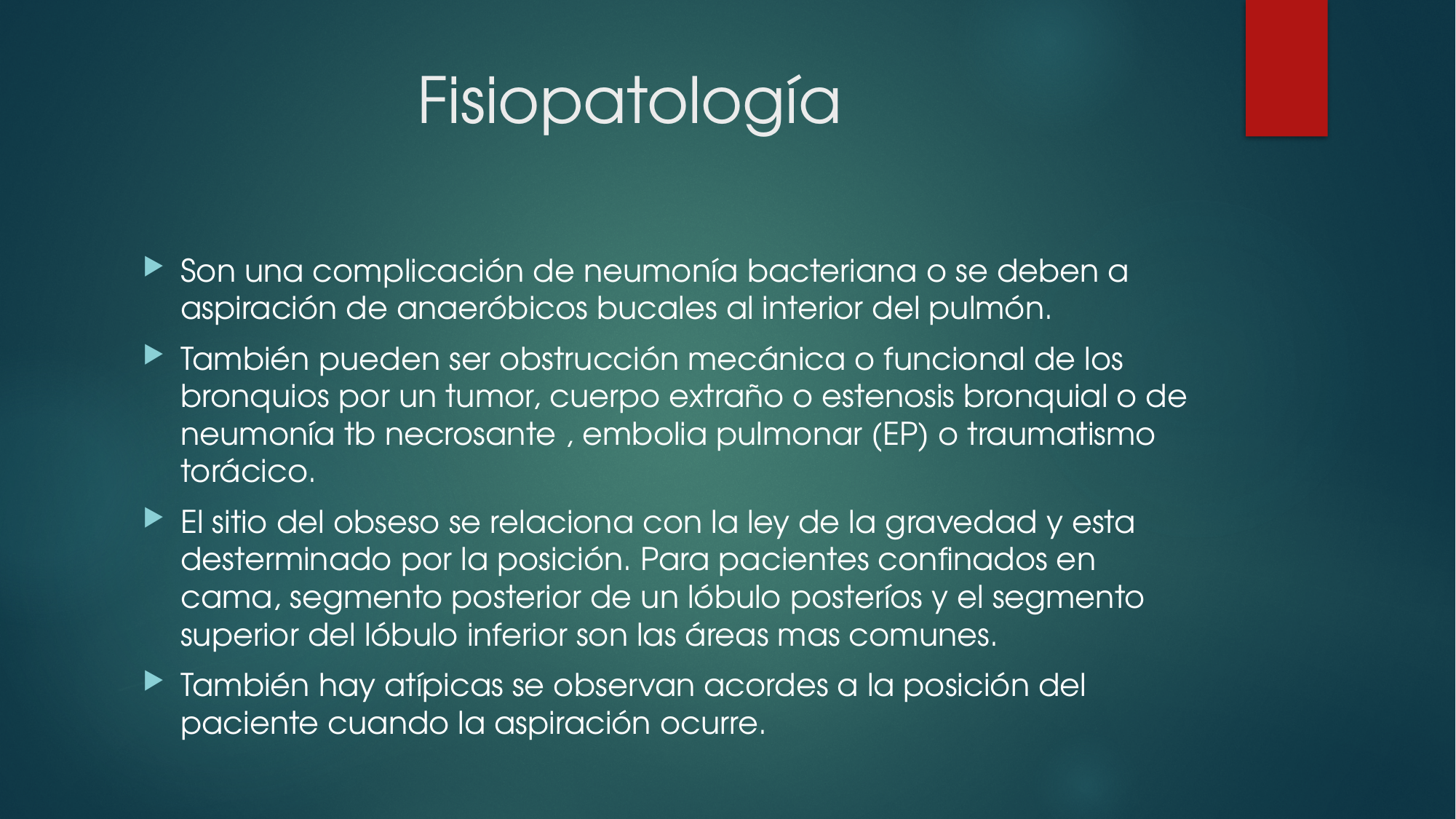

# Fisiopatología
Son una complicación de neumonía bacteriana o se deben a aspiración de anaeróbicos bucales al interior del pulmón.
También pueden ser obstrucción mecánica o funcional de los bronquios por un tumor, cuerpo extraño o estenosis bronquial o de neumonía tb necrosante , embolia pulmonar (EP) o traumatismo torácico.
El sitio del obseso se relaciona con la ley de la gravedad y esta desterminado por la posición. Para pacientes confinados en cama, segmento posterior de un lóbulo posteríos y el segmento superior del lóbulo inferior son las áreas mas comunes.
También hay atípicas se observan acordes a la posición del paciente cuando la aspiración ocurre.